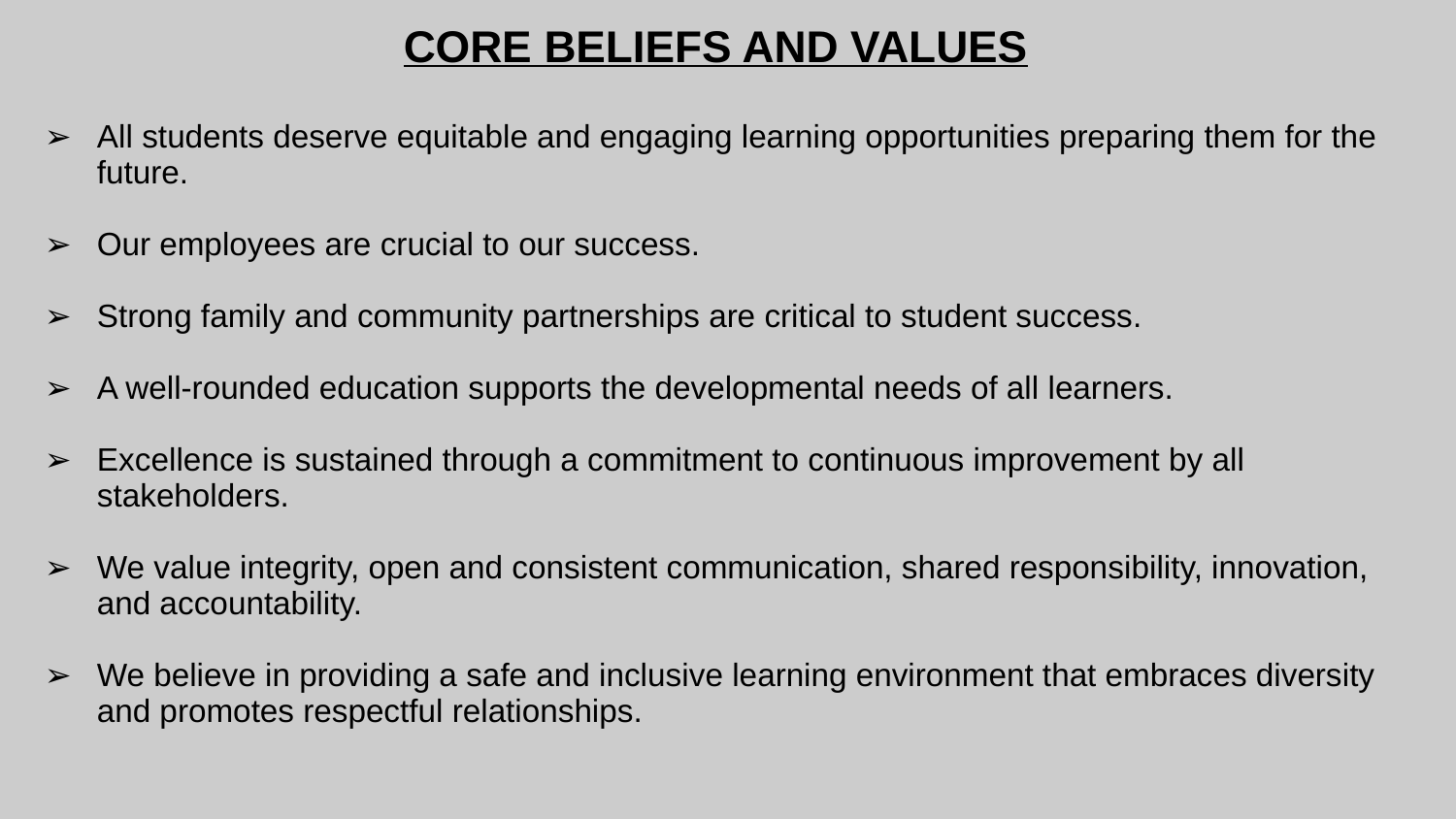

#
CORE BELIEFS AND VALUES

All students deserve equitable and engaging learning opportunities preparing them for the future.

Our employees are crucial to our success.

Strong family and community partnerships are critical to student success.

A well-rounded education supports the developmental needs of all learners.

Excellence is sustained through a commitment to continuous improvement by all stakeholders.

We value integrity, open and consistent communication, shared responsibility, innovation, and accountability.

We believe in providing a safe and inclusive learning environment that embraces diversity and promotes respectful relationships.